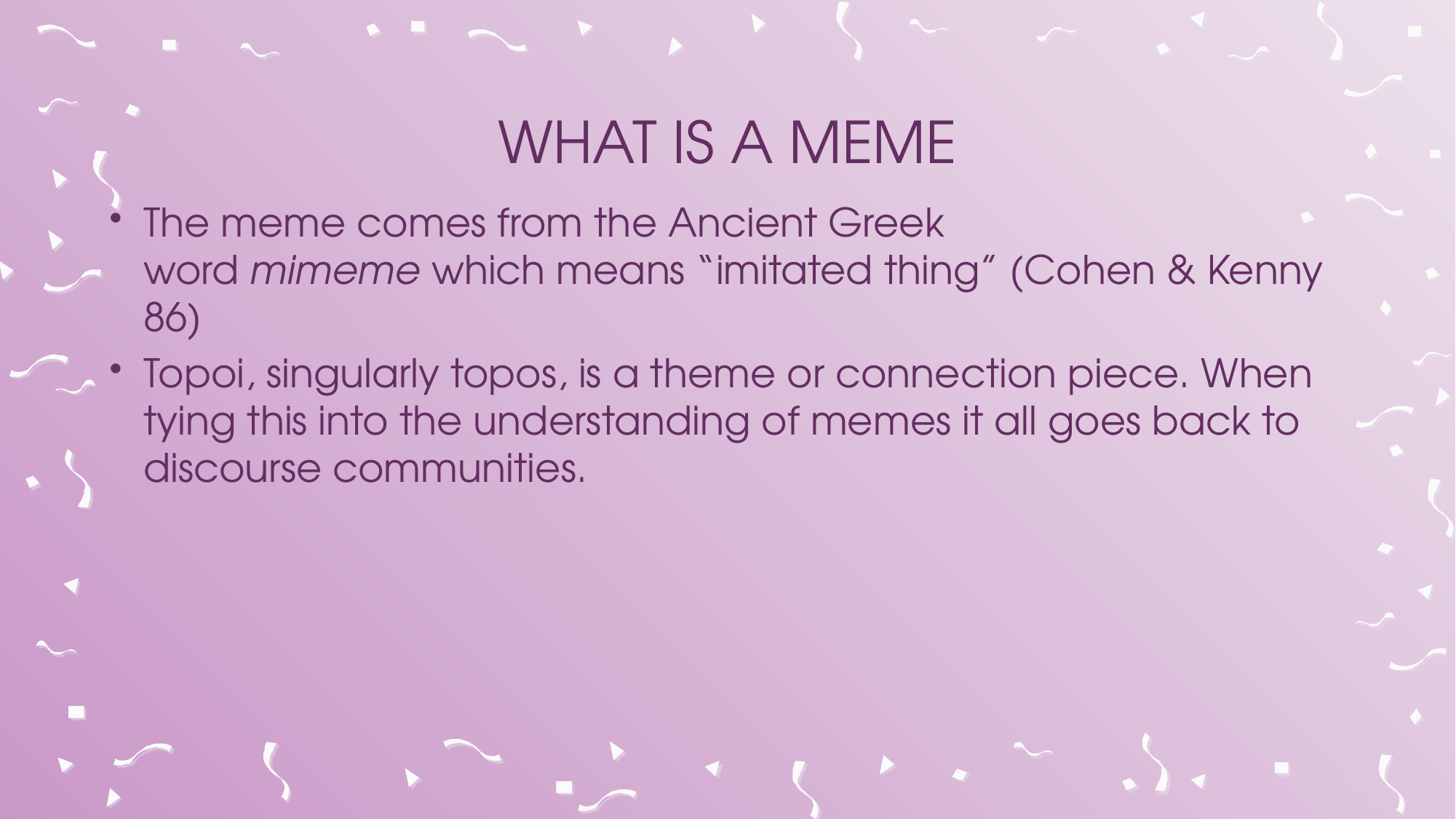

# What is a meme
The meme comes from the Ancient Greek word mimeme which means “imitated thing” (Cohen & Kenny 86)
Topoi, singularly topos, is a theme or connection piece. When tying this into the understanding of memes it all goes back to discourse communities.